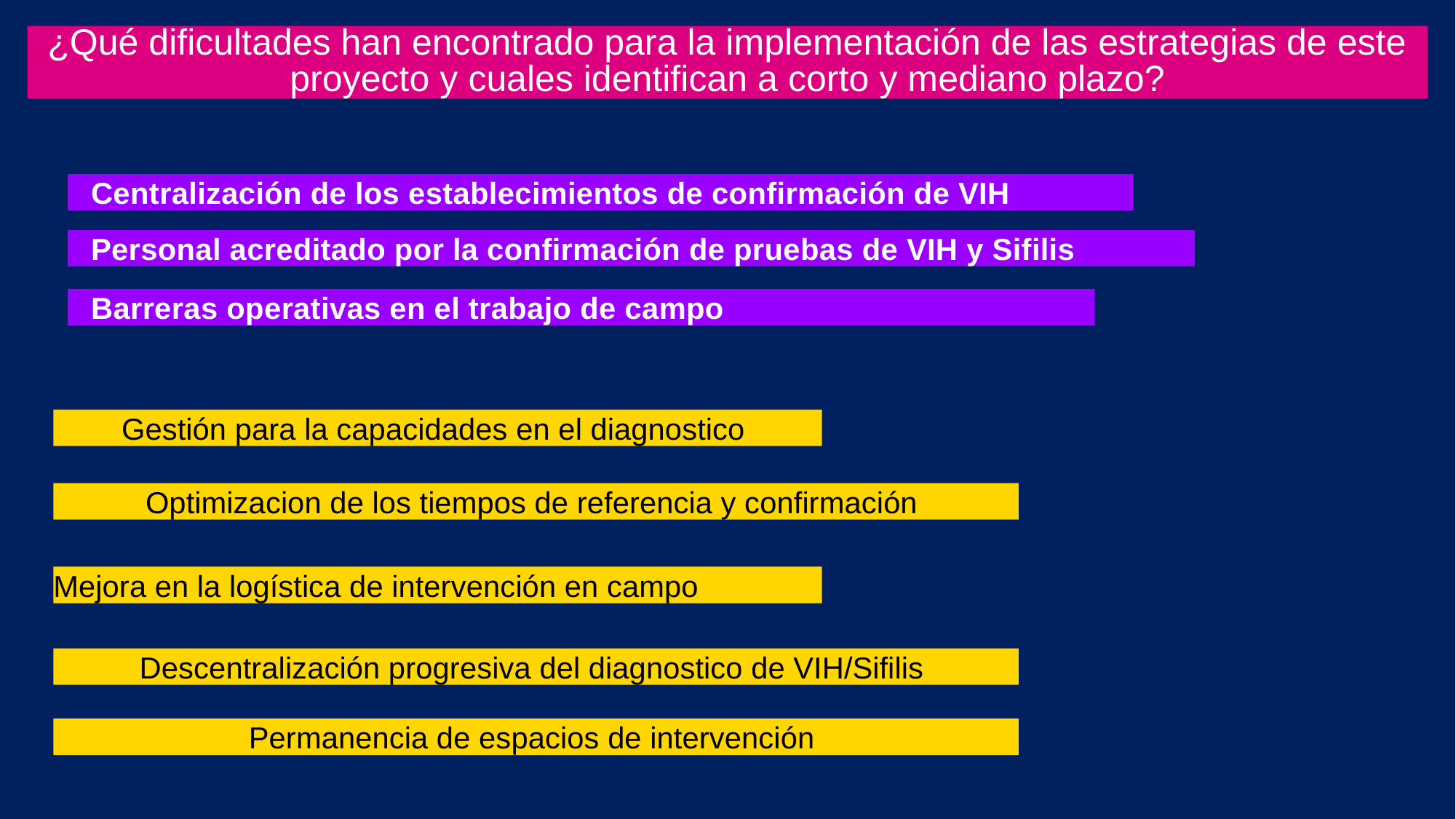

¿Qué dificultades han encontrado para la implementación de las estrategias de este proyecto y cuales identifican a corto y mediano plazo?
Centralización de los establecimientos de confirmación de VIH
Personal acreditado por la confirmación de pruebas de VIH y Sifilis
Barreras operativas en el trabajo de campo
Gestión para la capacidades en el diagnostico
Optimizacion de los tiempos de referencia y confirmación
Mejora en la logística de intervención en campo
Descentralización progresiva del diagnostico de VIH/Sifilis
Permanencia de espacios de intervención